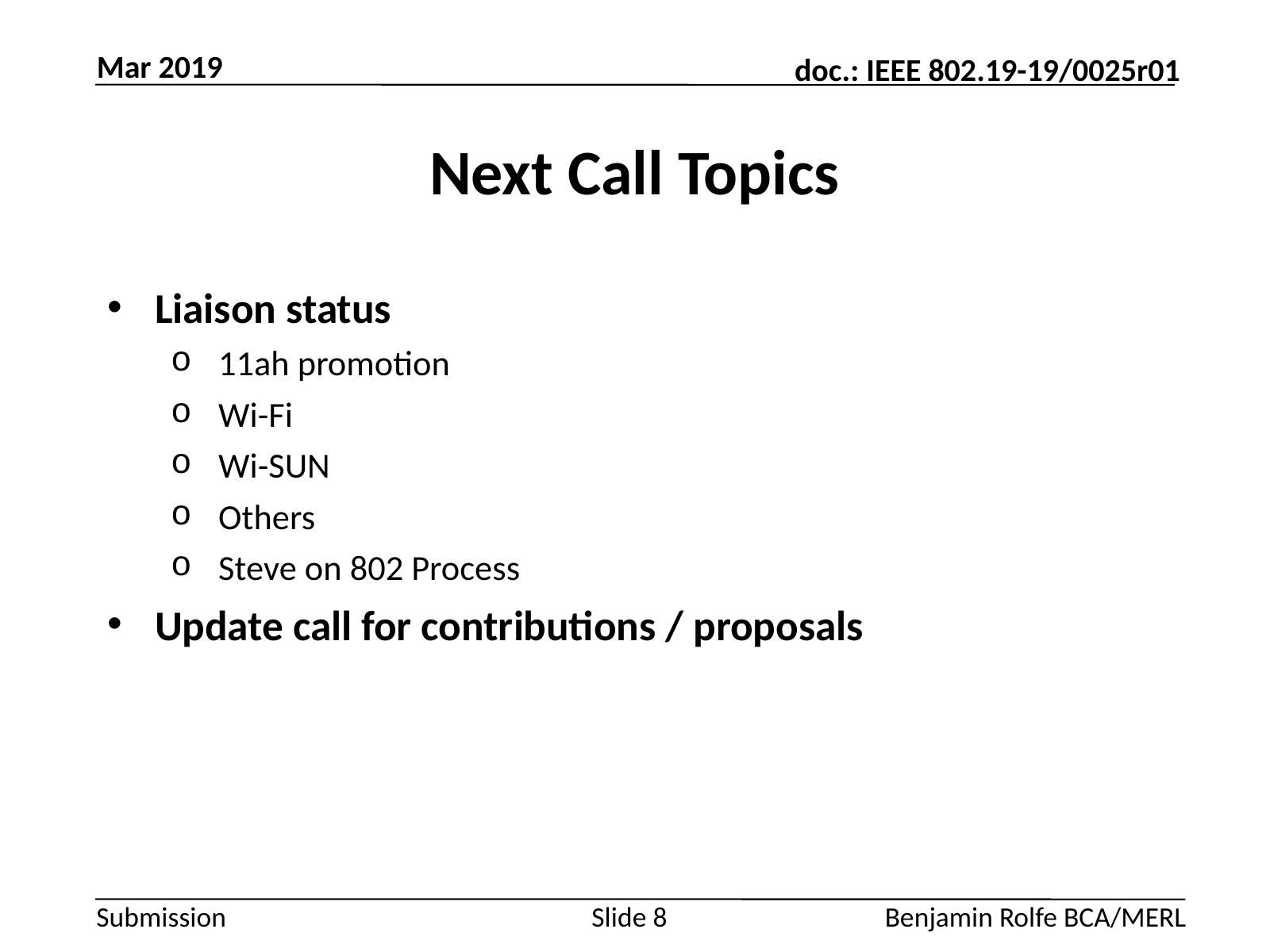

Mar 2019
# Next Call Topics
Liaison status
11ah promotion
Wi-Fi
Wi-SUN
Others
Steve on 802 Process
Update call for contributions / proposals

Slide 8
Benjamin Rolfe BCA/MERL